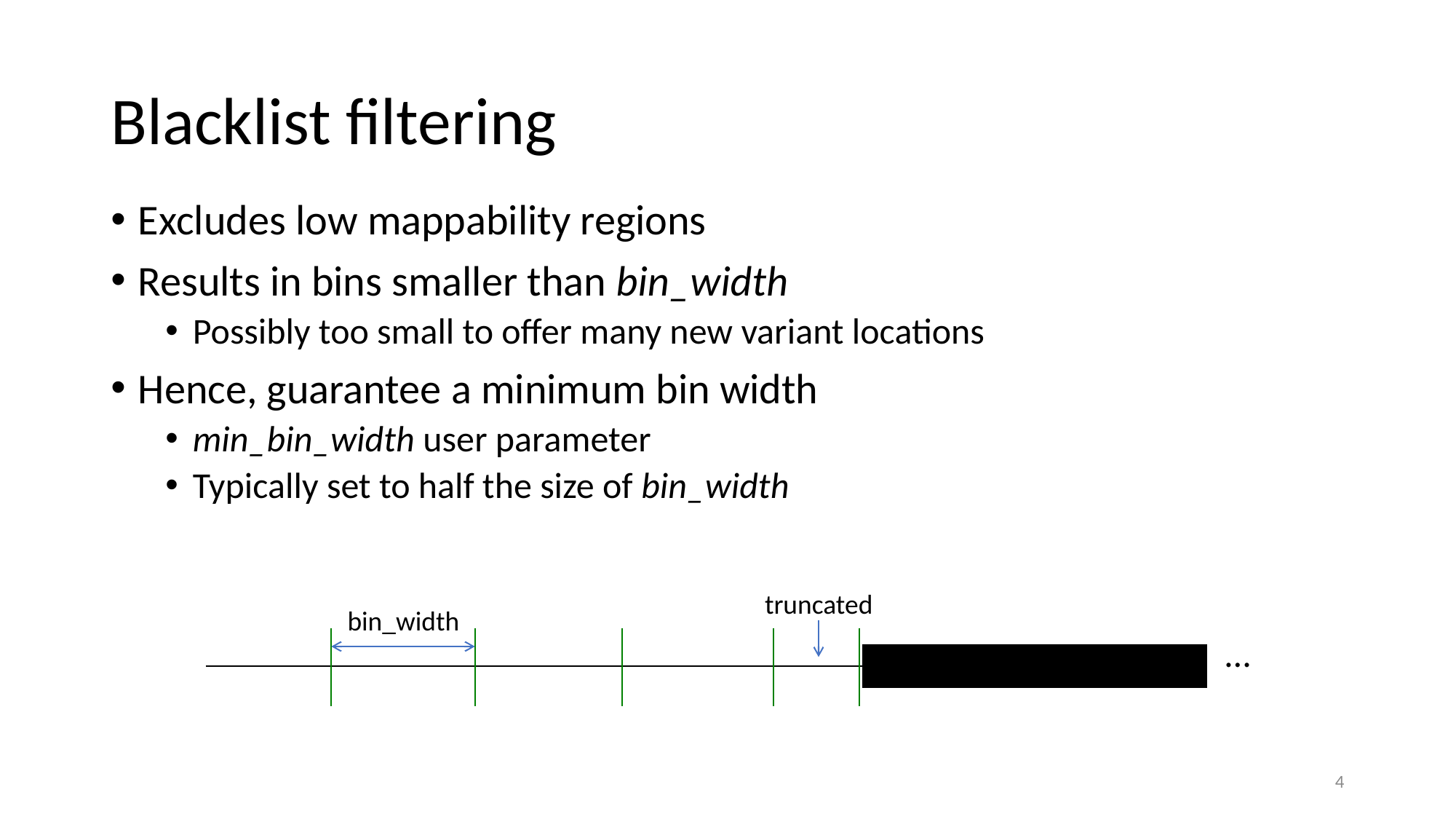

# Blacklist filtering
Excludes low mappability regions
Results in bins smaller than bin_width
Possibly too small to offer many new variant locations
Hence, guarantee a minimum bin width
min_bin_width user parameter
Typically set to half the size of bin_width
truncated
bin_width
…

4